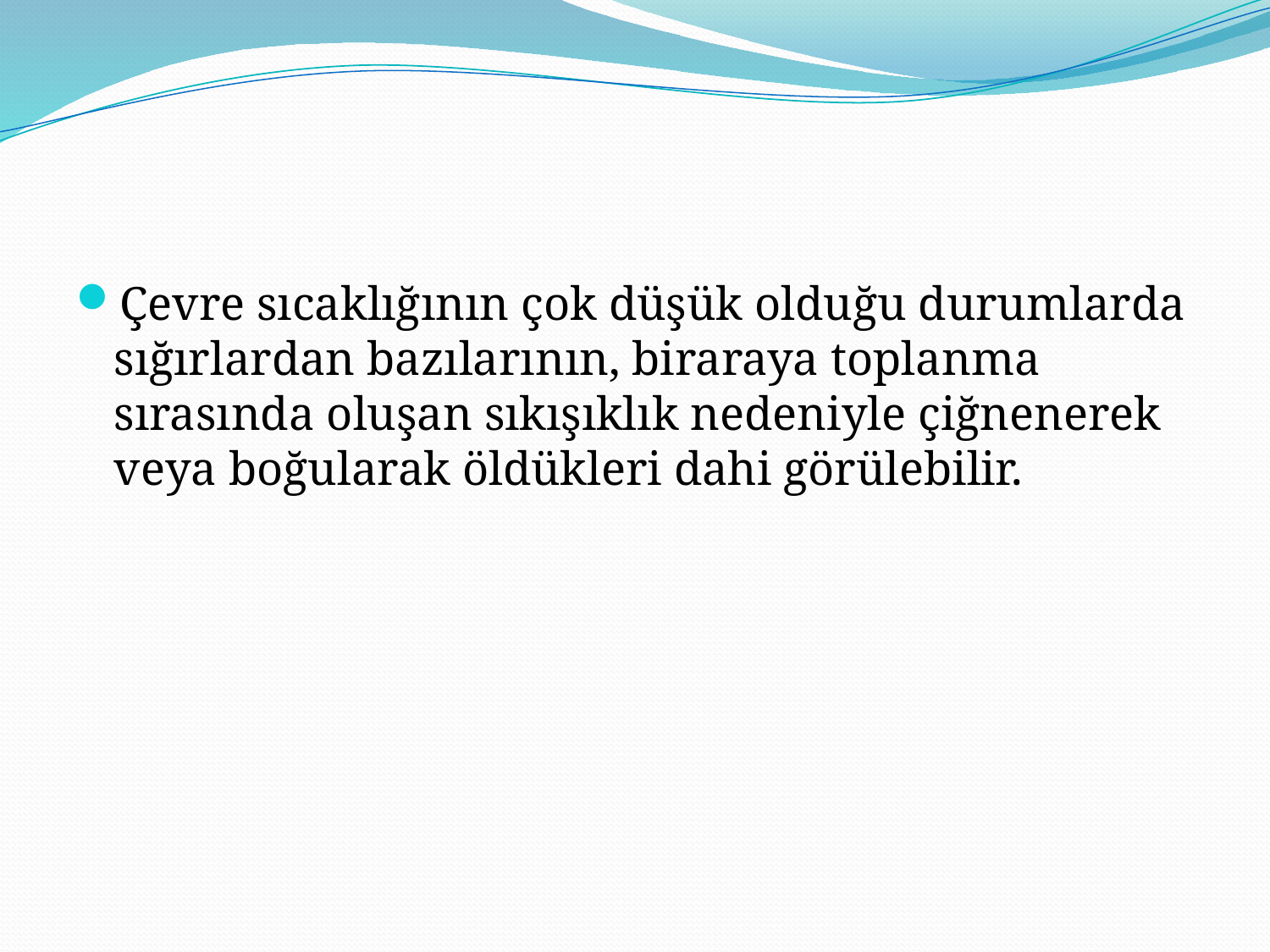

#
Çevre sıcaklığının çok düşük olduğu durumlarda sığırlardan bazılarının, biraraya toplanma sırasında oluşan sıkışıklık nedeniyle çiğnenerek veya boğularak öldükleri dahi görülebilir.